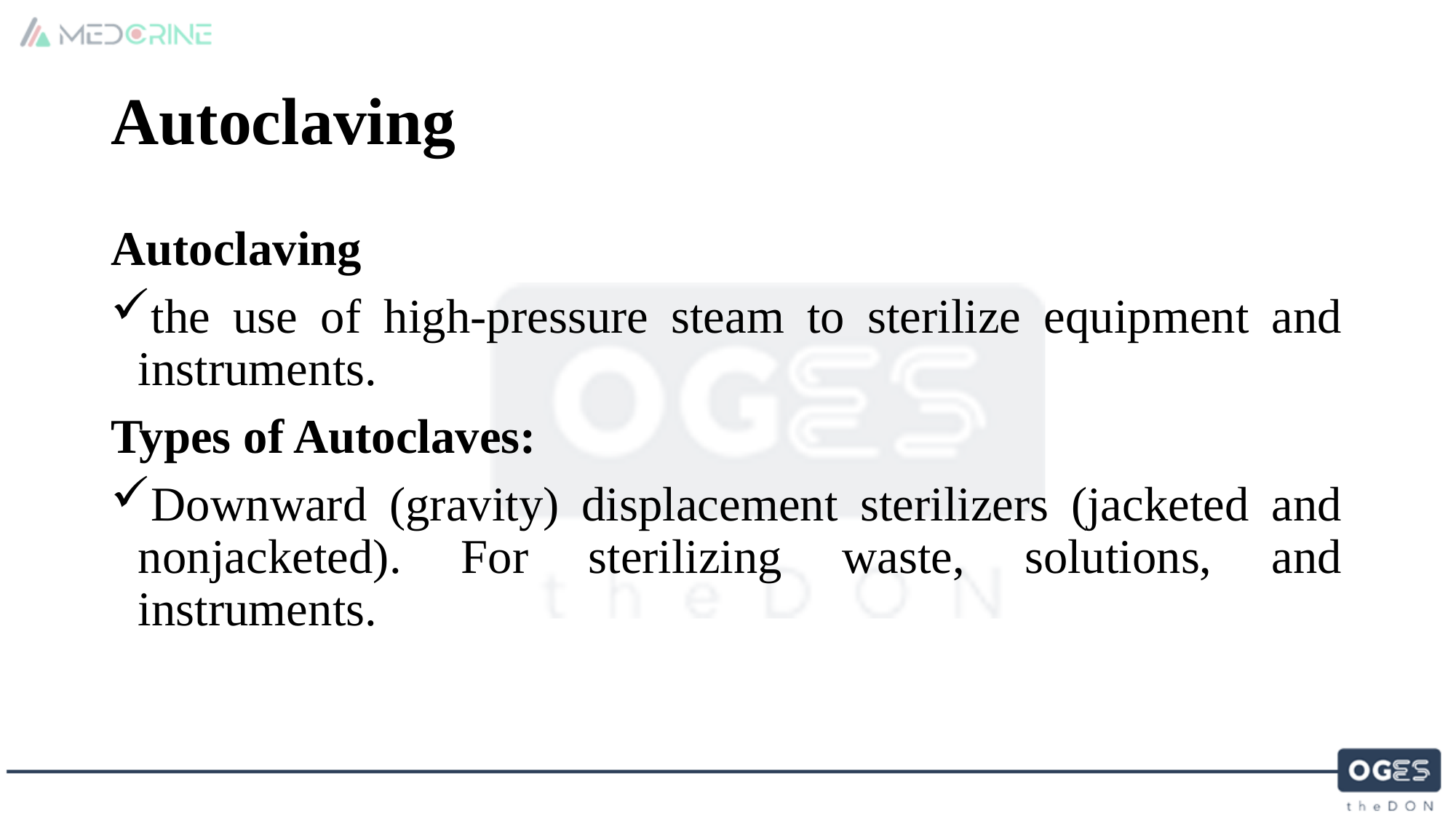

# Autoclaving
Autoclaving
the use of high-pressure steam to sterilize equipment and instruments.
Types of Autoclaves:
Downward (gravity) displacement sterilizers (jacketed and nonjacketed). For sterilizing waste, solutions, and instruments.